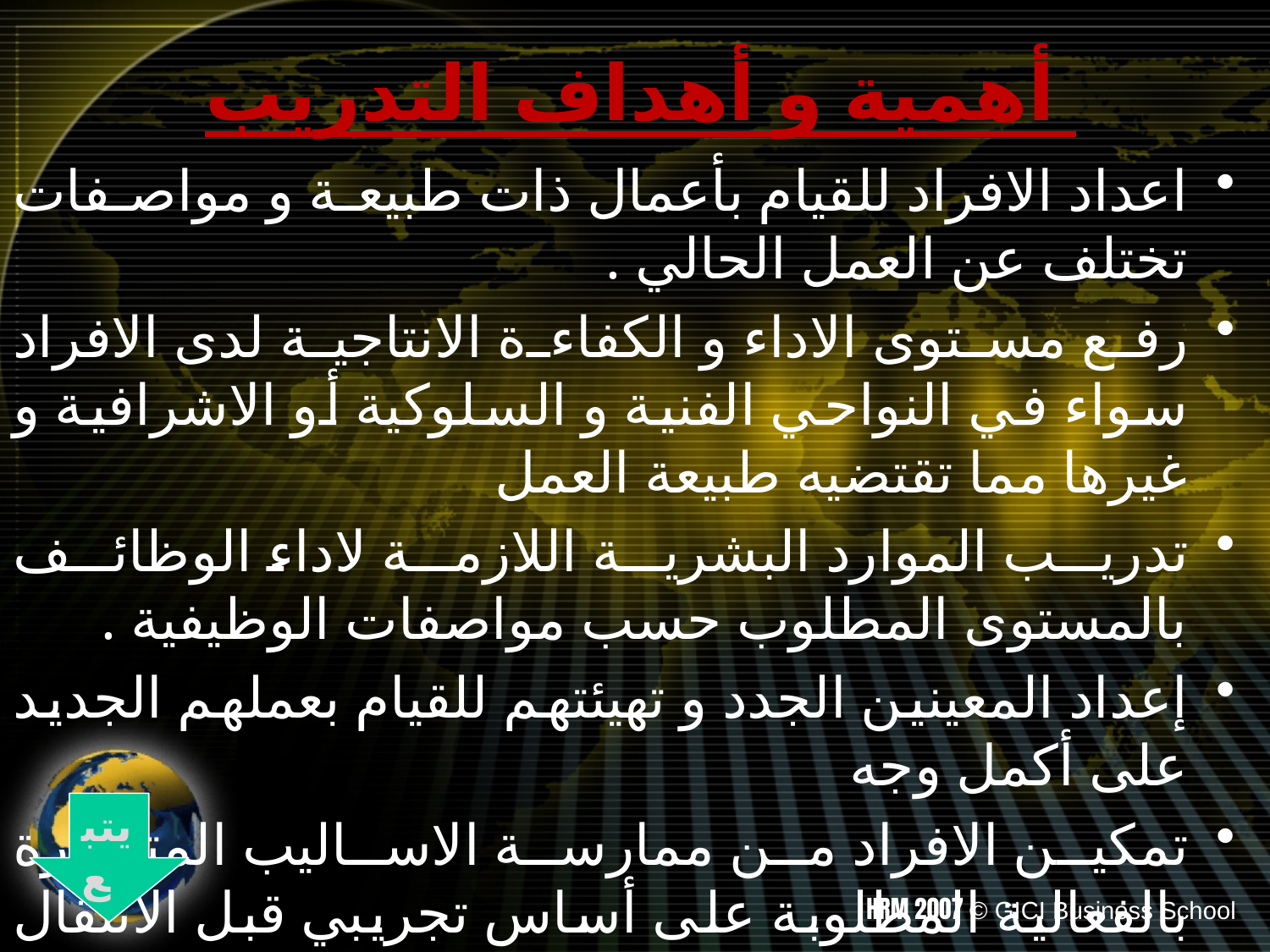

# أهمية و أهداف التدريب
اعداد الافراد للقيام بأعمال ذات طبيعة و مواصفات تختلف عن العمل الحالي .
رفع مستوى الاداء و الكفاءة الانتاجية لدى الافراد سواء في النواحي الفنية و السلوكية أو الاشرافية و غيرها مما تقتضيه طبيعة العمل
تدريب الموارد البشرية اللازمة لاداء الوظائف بالمستوى المطلوب حسب مواصفات الوظيفية .
إعداد المعينين الجدد و تهيئتهم للقيام بعملهم الجديد على أكمل وجه
تمكين الافراد من ممارسة الاساليب المتطورة بالفعالية المطلوبة على أساس تجريبي قبل الانتقال الى مرحلة التطبيق الفعلي

يتبع